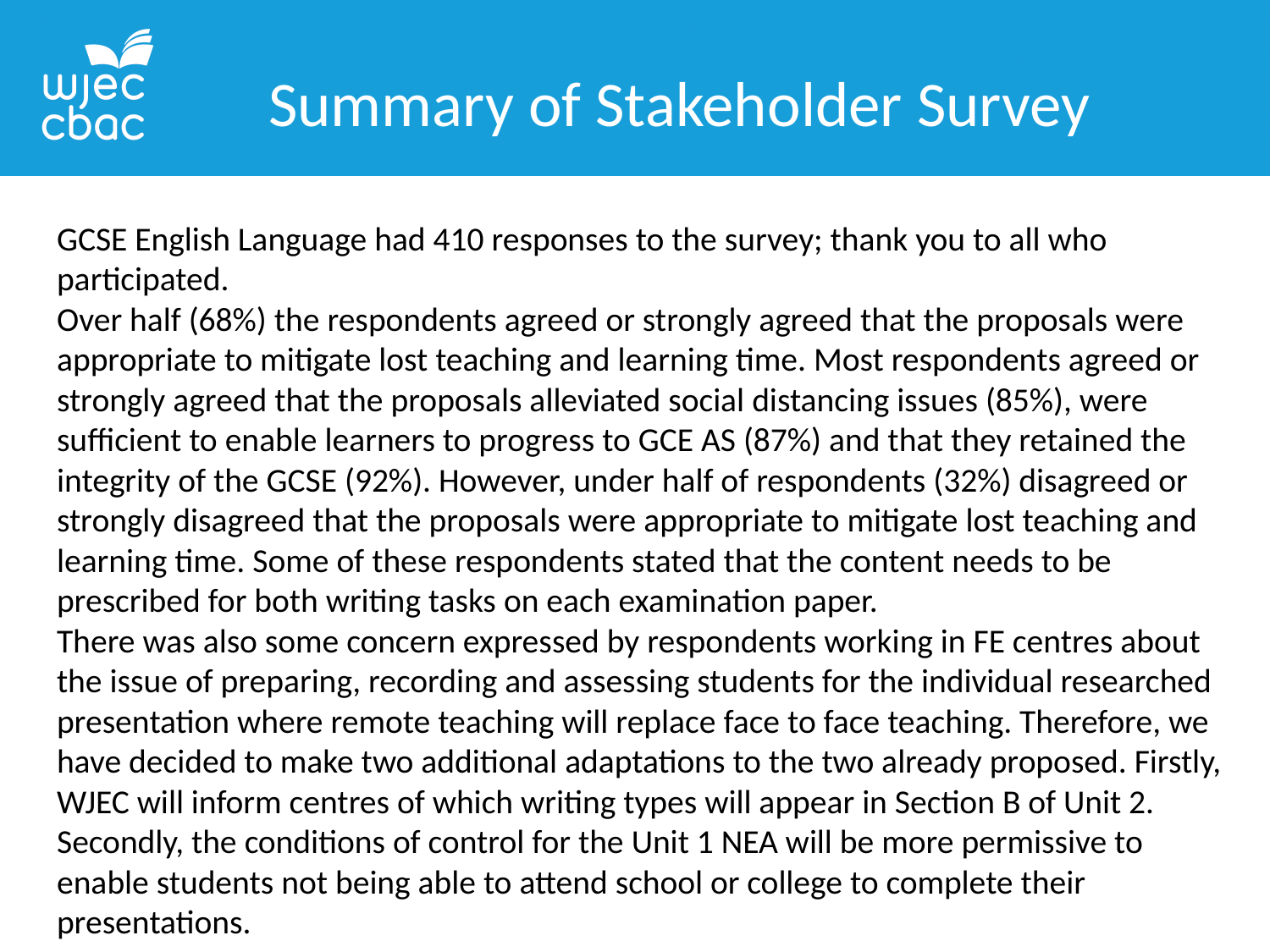

Summary of Stakeholder Survey
GCSE English Language had 410 responses to the survey; thank you to all who participated.
Over half (68%) the respondents agreed or strongly agreed that the proposals were appropriate to mitigate lost teaching and learning time. Most respondents agreed or strongly agreed that the proposals alleviated social distancing issues (85%), were sufficient to enable learners to progress to GCE AS (87%) and that they retained the integrity of the GCSE (92%). However, under half of respondents (32%) disagreed or strongly disagreed that the proposals were appropriate to mitigate lost teaching and learning time. Some of these respondents stated that the content needs to be prescribed for both writing tasks on each examination paper.
There was also some concern expressed by respondents working in FE centres about the issue of preparing, recording and assessing students for the individual researched presentation where remote teaching will replace face to face teaching. Therefore, we have decided to make two additional adaptations to the two already proposed. Firstly, WJEC will inform centres of which writing types will appear in Section B of Unit 2. Secondly, the conditions of control for the Unit 1 NEA will be more permissive to enable students not being able to attend school or college to complete their presentations.